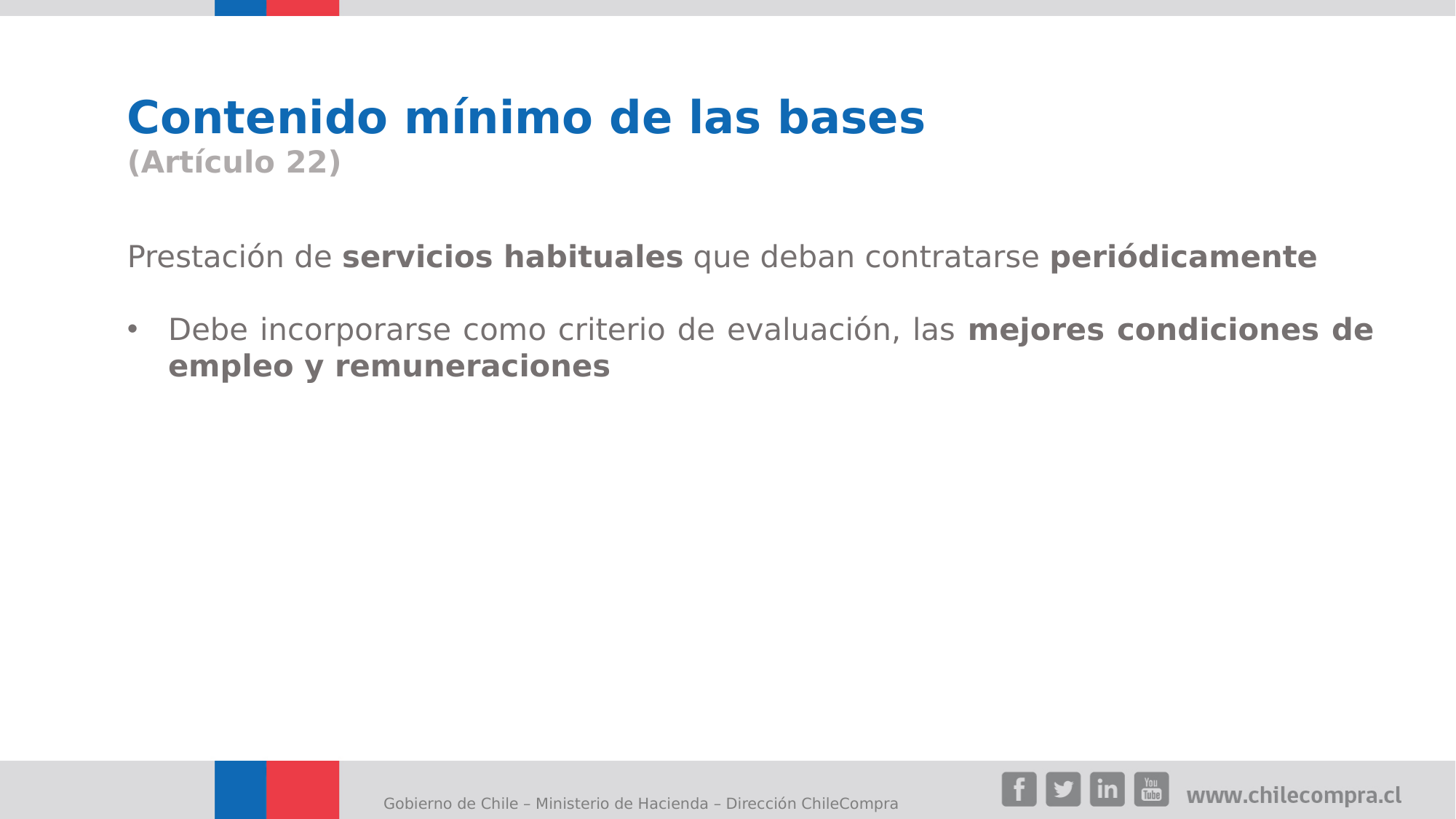

Contenido mínimo de las bases
(Artículo 22)
Prestación de servicios habituales que deban contratarse periódicamente

Debe incorporarse como criterio de evaluación, las mejores condiciones de empleo y remuneraciones

Gobierno de Chile – Ministerio de Hacienda – Dirección ChileCompra